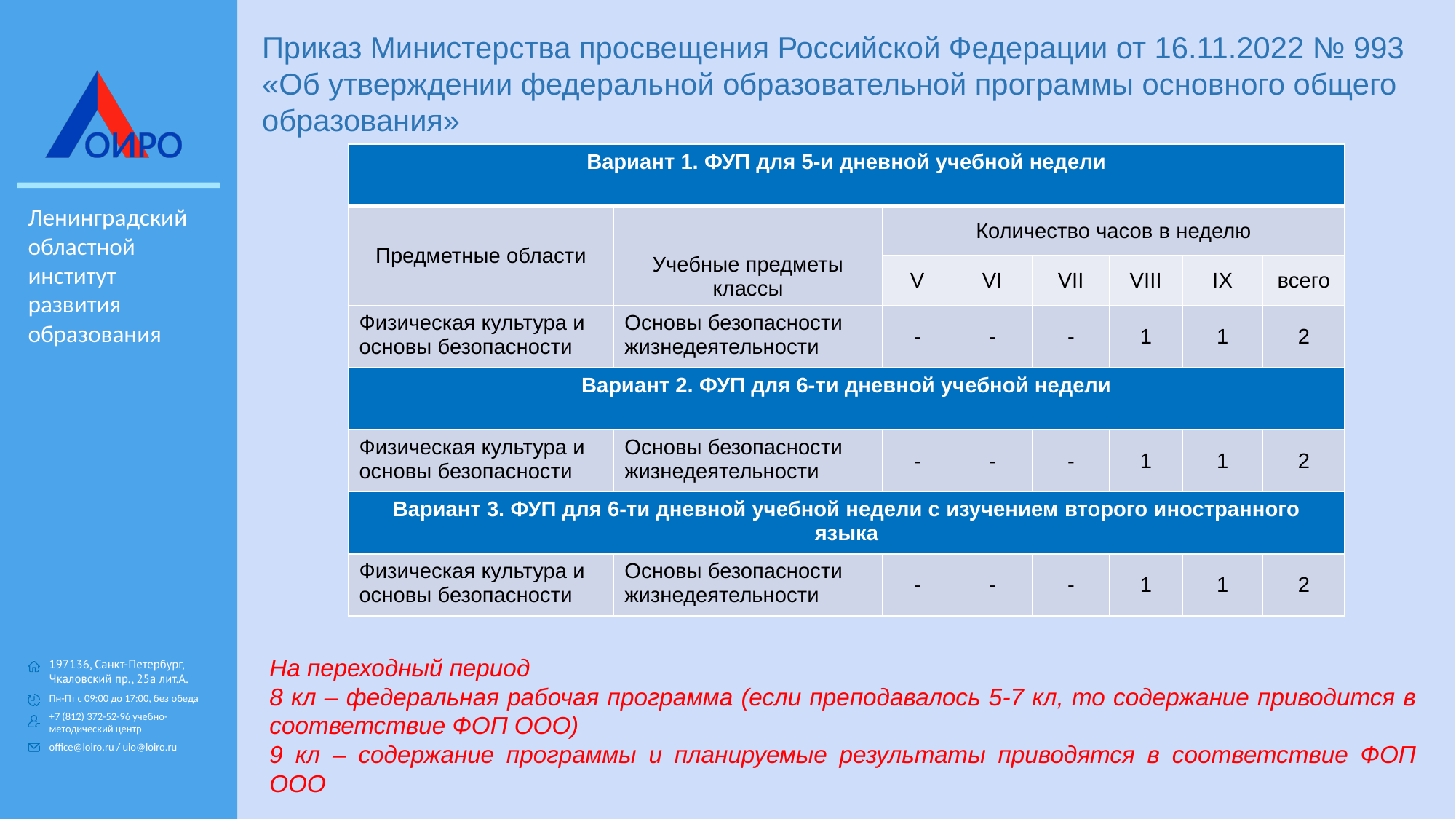

Приказ Министерства просвещения Российской Федерации от 16.11.2022 № 993 «Об утверждении федеральной образовательной программы основного общего образования»
| Вариант 1. ФУП для 5-и дневной учебной недели |  |  |  |  |  |  |  |
| --- | --- | --- | --- | --- | --- | --- | --- |
| Предметные области | Учебные предметы классы | Количество часов в неделю |  |  |  |  |  |
|  |  | V | VI | VII | VIII | IX | всего |
| Физическая культура и основы безопасности | Основы безопасности жизнедеятельности | - | - | - | 1 | 1 | 2 |
| Вариант 2. ФУП для 6-ти дневной учебной недели |  |  |  |  |  |  |  |
| Физическая культура и основы безопасности | Основы безопасности жизнедеятельности | - | - | - | 1 | 1 | 2 |
| Вариант 3. ФУП для 6-ти дневной учебной недели с изучением второго иностранного языка |  |  |  |  |  |  |  |
| Физическая культура и основы безопасности | Основы безопасности жизнедеятельности | - | - | - | 1 | 1 | 2 |
На переходный период
8 кл – федеральная рабочая программа (если преподавалось 5-7 кл, то содержание приводится в соответствие ФОП ООО)
9 кл – содержание программы и планируемые результаты приводятся в соответствие ФОП ООО